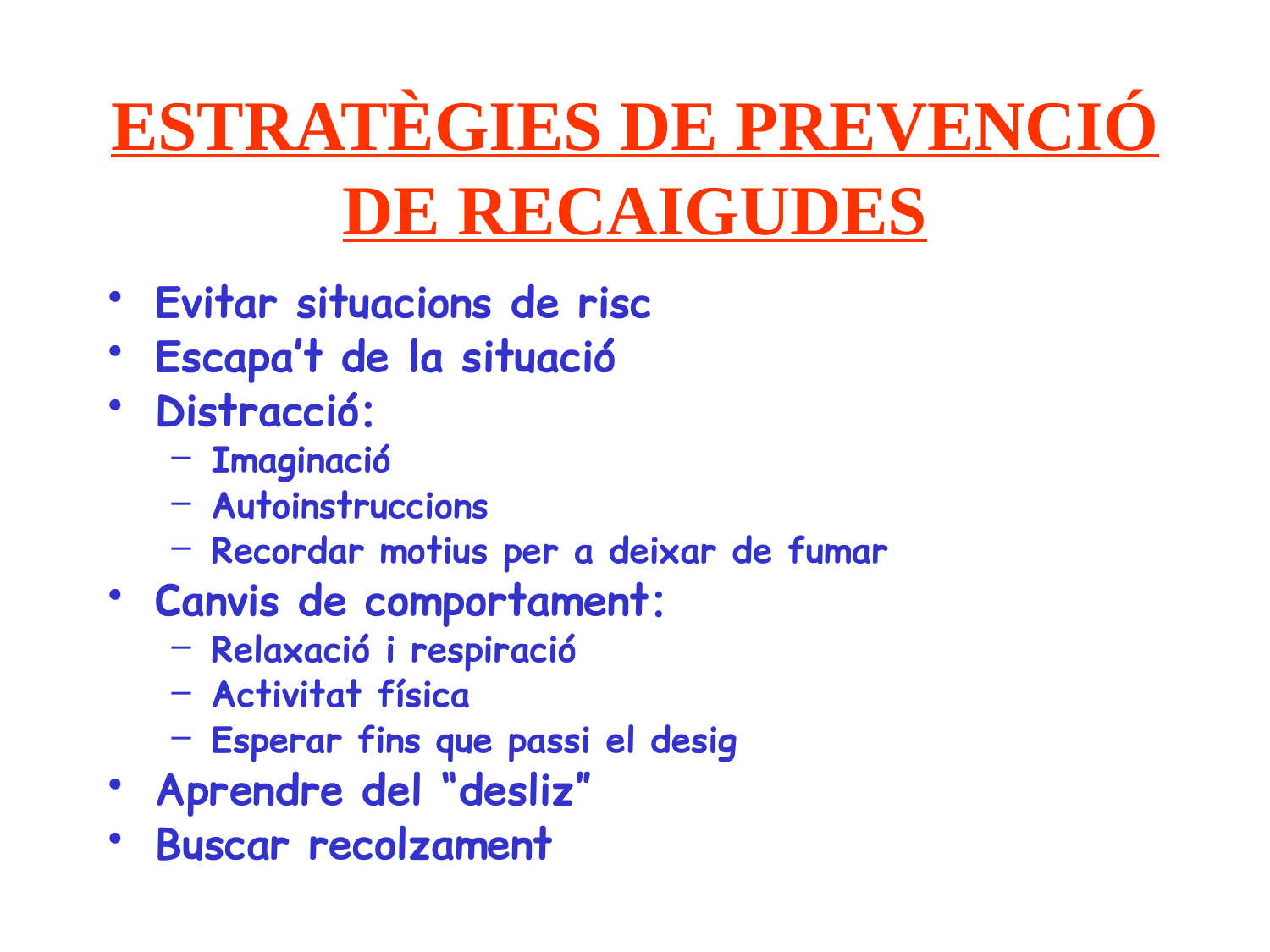

# ESTRATÈGIES DE PREVENCIÓ DE RECAIGUDES
Evitar situacions de risc
Escapa’t de la situació
Distracció:
Imaginació
Autoinstruccions
Recordar motius per a deixar de fumar
Canvis de comportament:
Relaxació i respiració
Activitat física
Esperar fins que passi el desig
Aprendre del “desliz”
Buscar recolzament